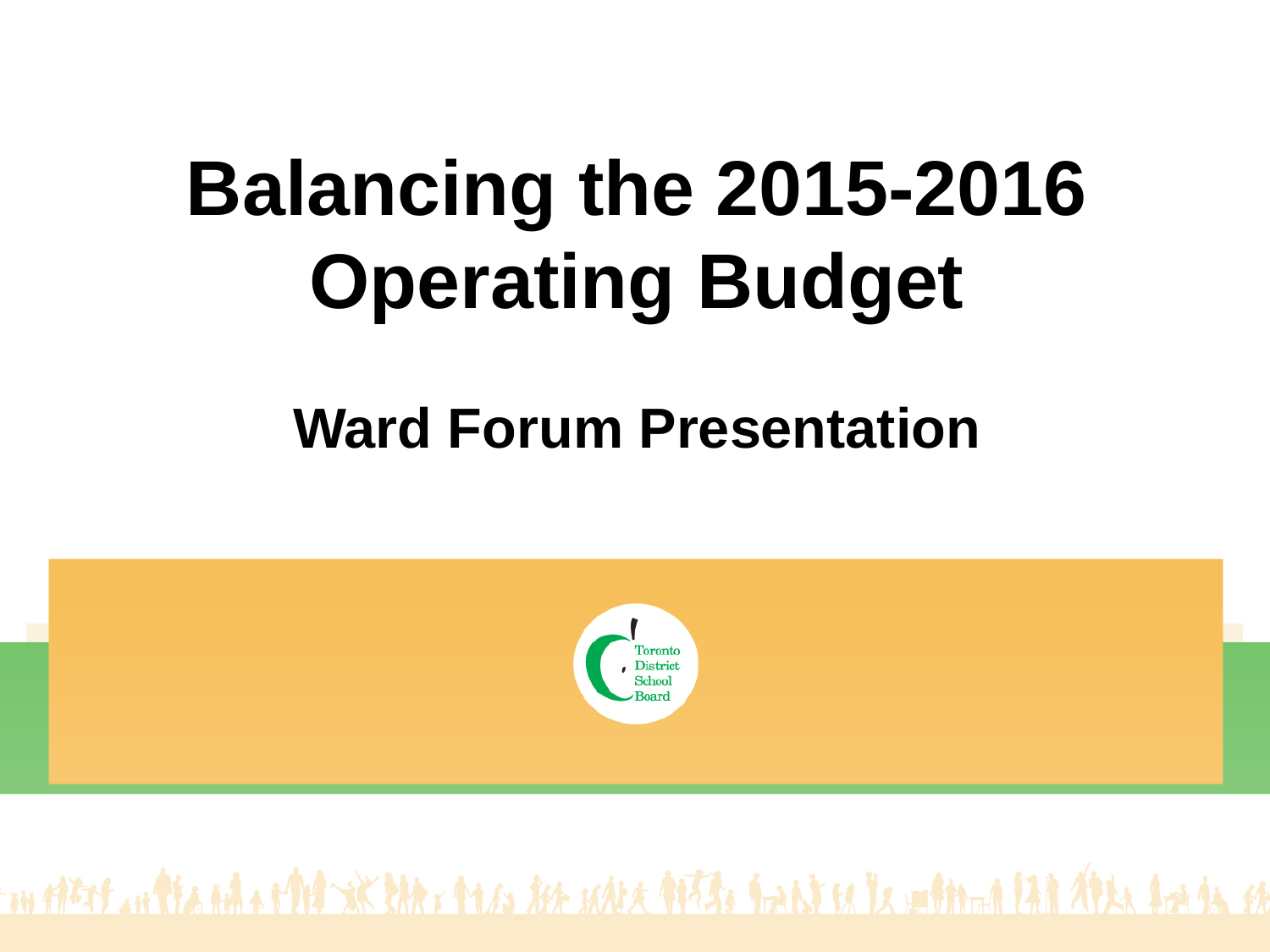

# Balancing the 2015-2016 Operating Budget Ward Forum Presentation